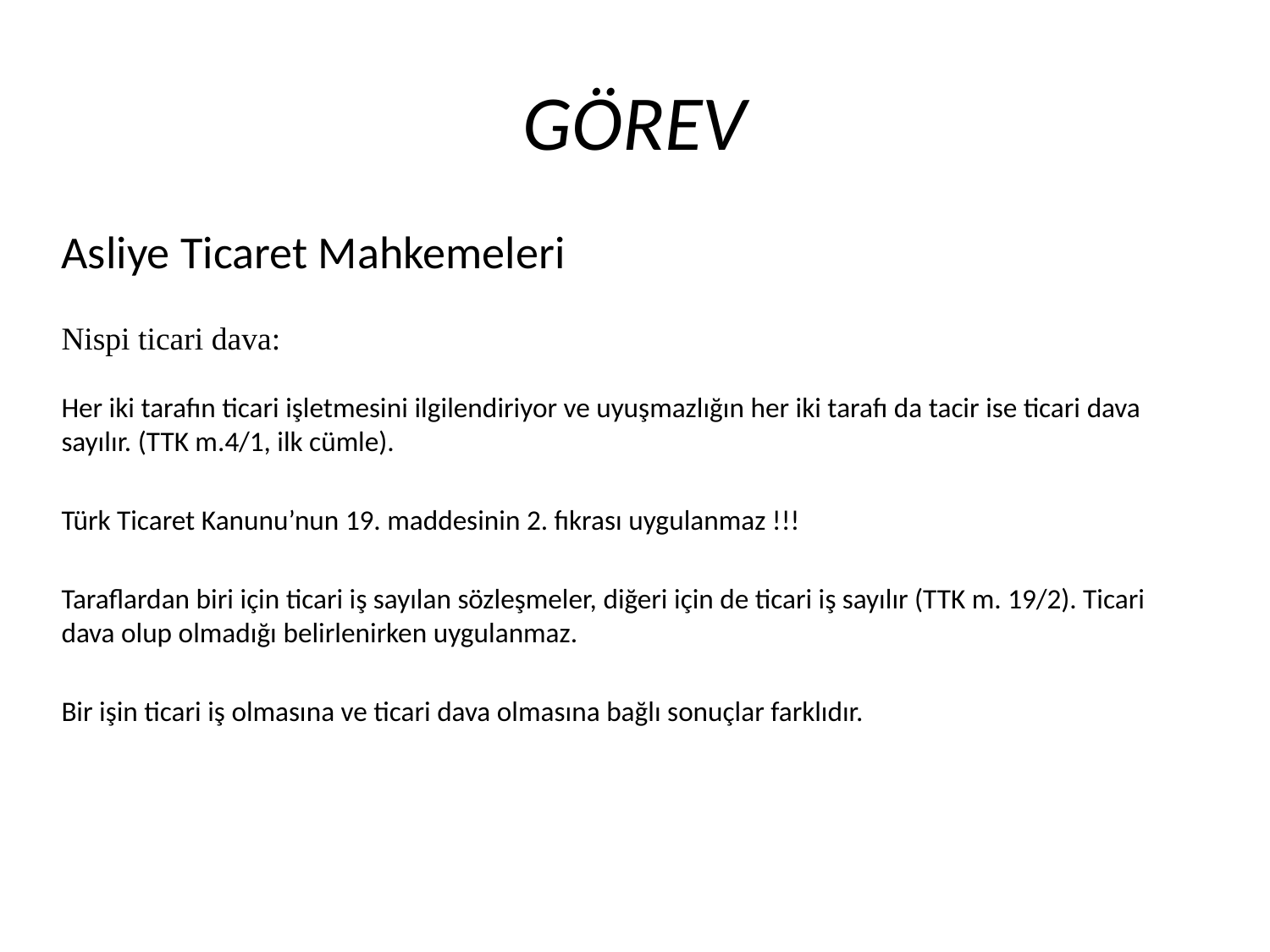

# GÖREV

Asliye Ticaret Mahkemeleri

Nispi ticari dava:

Her iki tarafın ticari işletmesini ilgilendiriyor ve uyuşmazlığın her iki tarafı da tacir ise ticari dava sayılır. (TTK m.4/1, ilk cümle).

Türk Ticaret Kanunu’nun 19. maddesinin 2. fıkrası uygulanmaz !!!

Taraflardan biri için ticari iş sayılan sözleşmeler, diğeri için de ticari iş sayılır (TTK m. 19/2). Ticari dava olup olmadığı belirlenirken uygulanmaz.

Bir işin ticari iş olmasına ve ticari dava olmasına bağlı sonuçlar farklıdır.